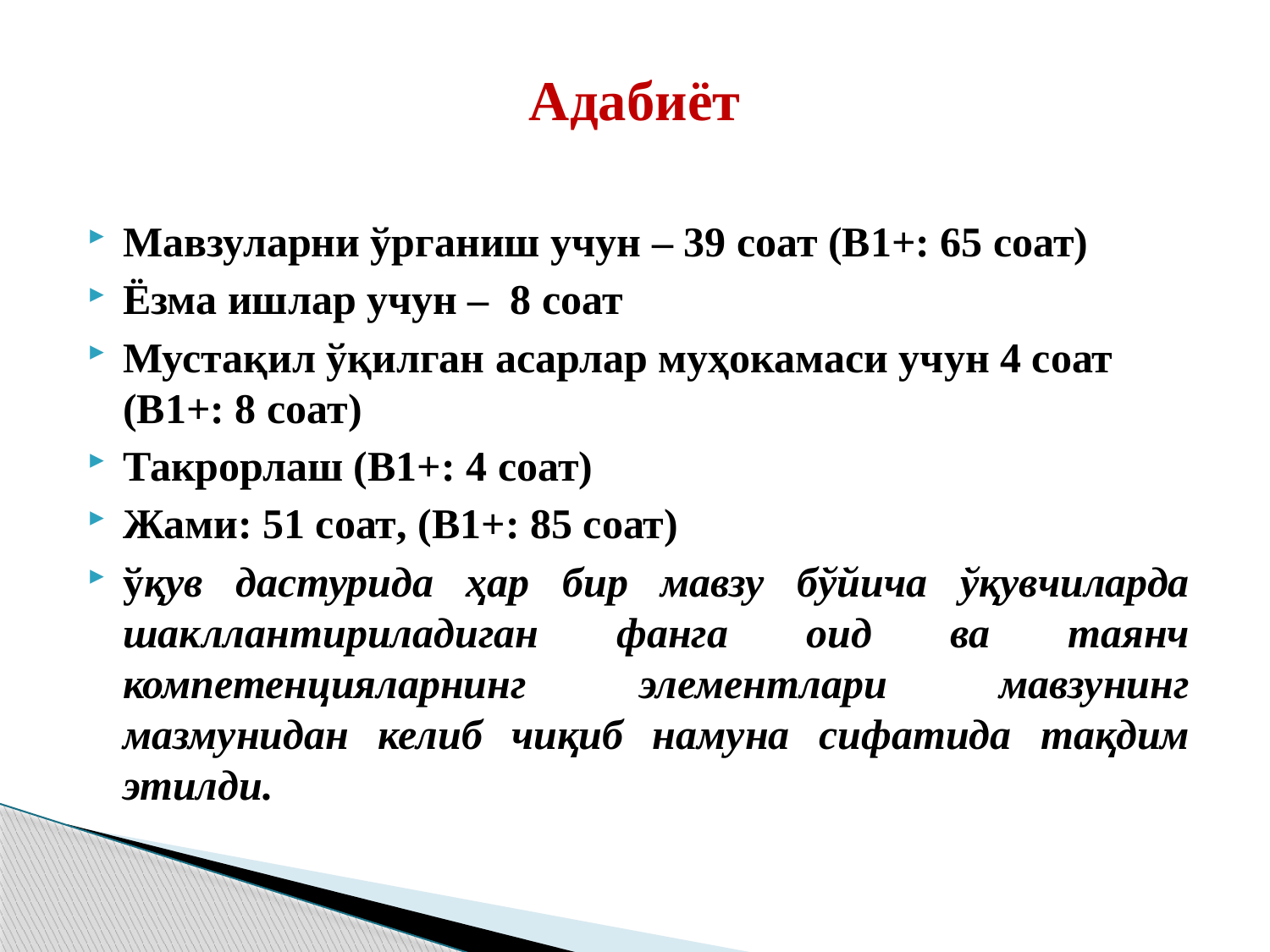

# Адабиёт
Мавзуларни ўрганиш учун – 39 соат (B1+: 65 соат)
Ёзма ишлар учун –  8 соат
Мустақил ўқилган асарлар муҳокамаси учун 4 соат (B1+: 8 соат)
Такрорлаш (B1+: 4 соат)
Жами: 51 соат, (B1+: 85 соат)
ўқув дастурида ҳар бир мавзу бўйича ўқувчиларда шакллантириладиган фанга оид ва таянч компетенцияларнинг элементлари мавзунинг мазмунидан келиб чиқиб намуна сифатида тақдим этилди.